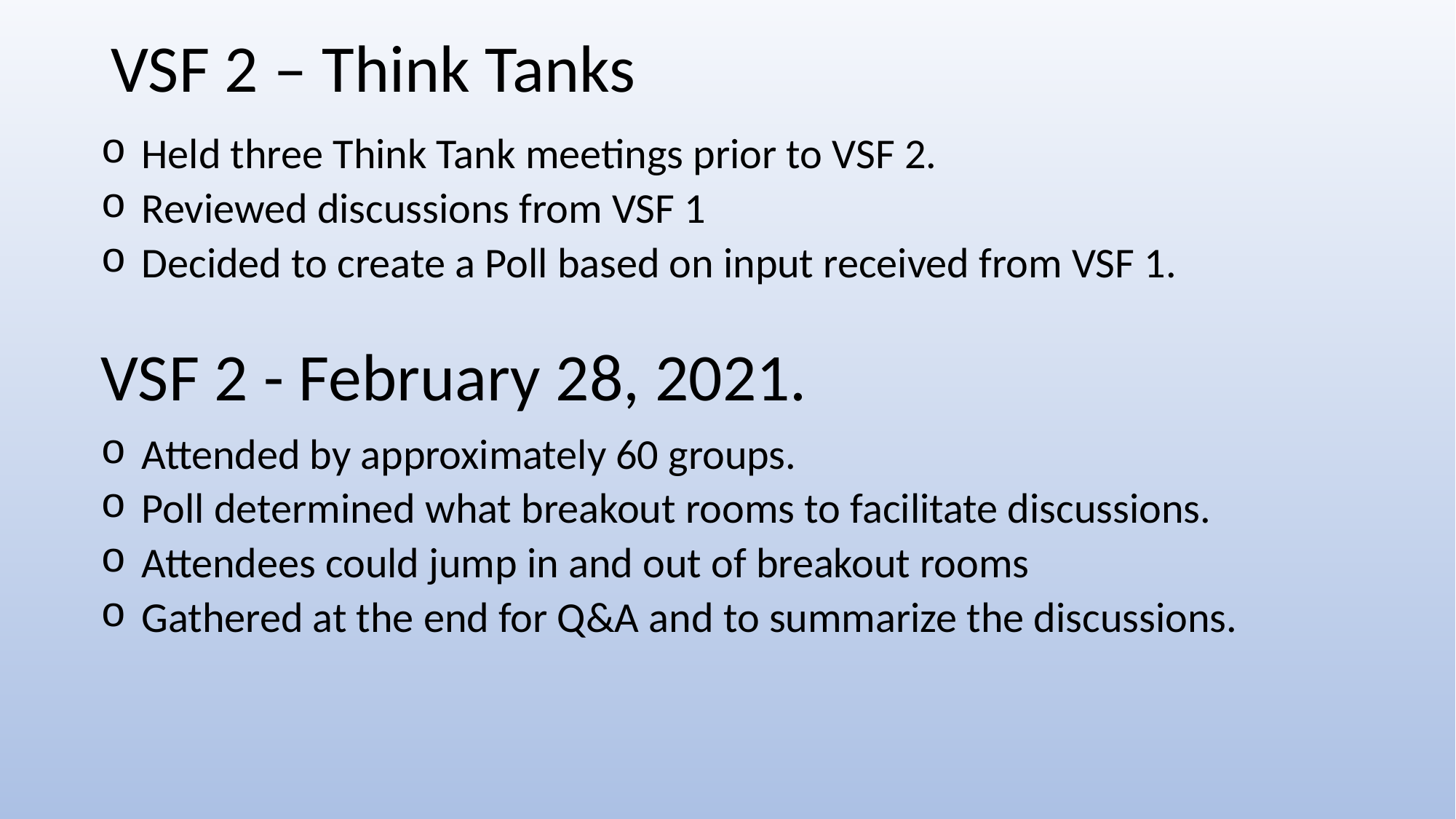

VSF 2 – Think Tanks
Held three Think Tank meetings prior to VSF 2.
Reviewed discussions from VSF 1
Decided to create a Poll based on input received from VSF 1.
# VSF 2 - February 28, 2021.
Attended by approximately 60 groups.
Poll determined what breakout rooms to facilitate discussions.
Attendees could jump in and out of breakout rooms
Gathered at the end for Q&A and to summarize the discussions.